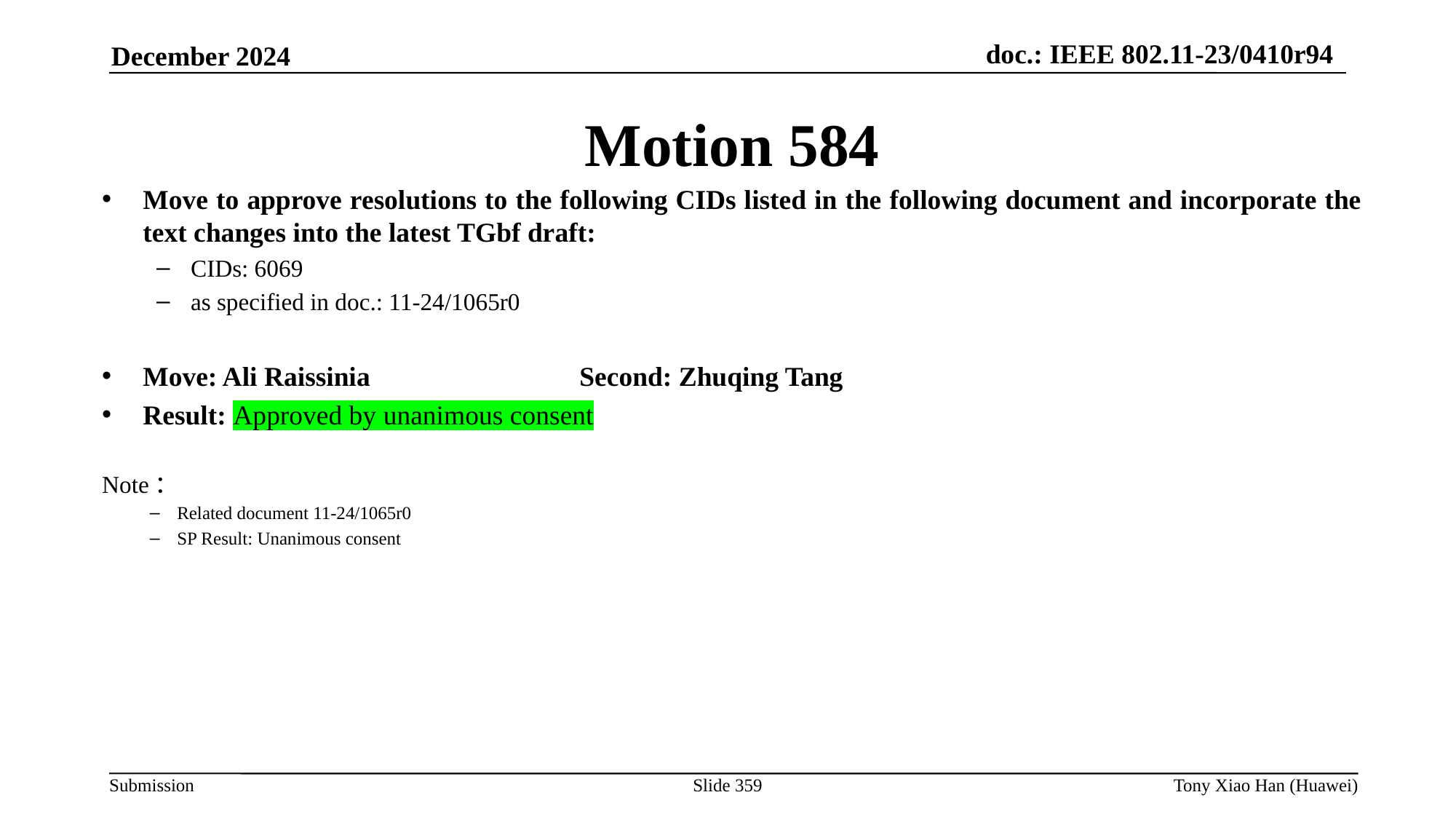

Motion 584

Move to approve resolutions to the following CIDs listed in the following document and incorporate the text changes into the latest TGbf draft:
CIDs: 6069
as specified in doc.: 11-24/1065r0

Move: Ali Raissinia		Second: Zhuqing Tang
Result: Approved by unanimous consent

Note：
Related document 11-24/1065r0
SP Result: Unanimous consent